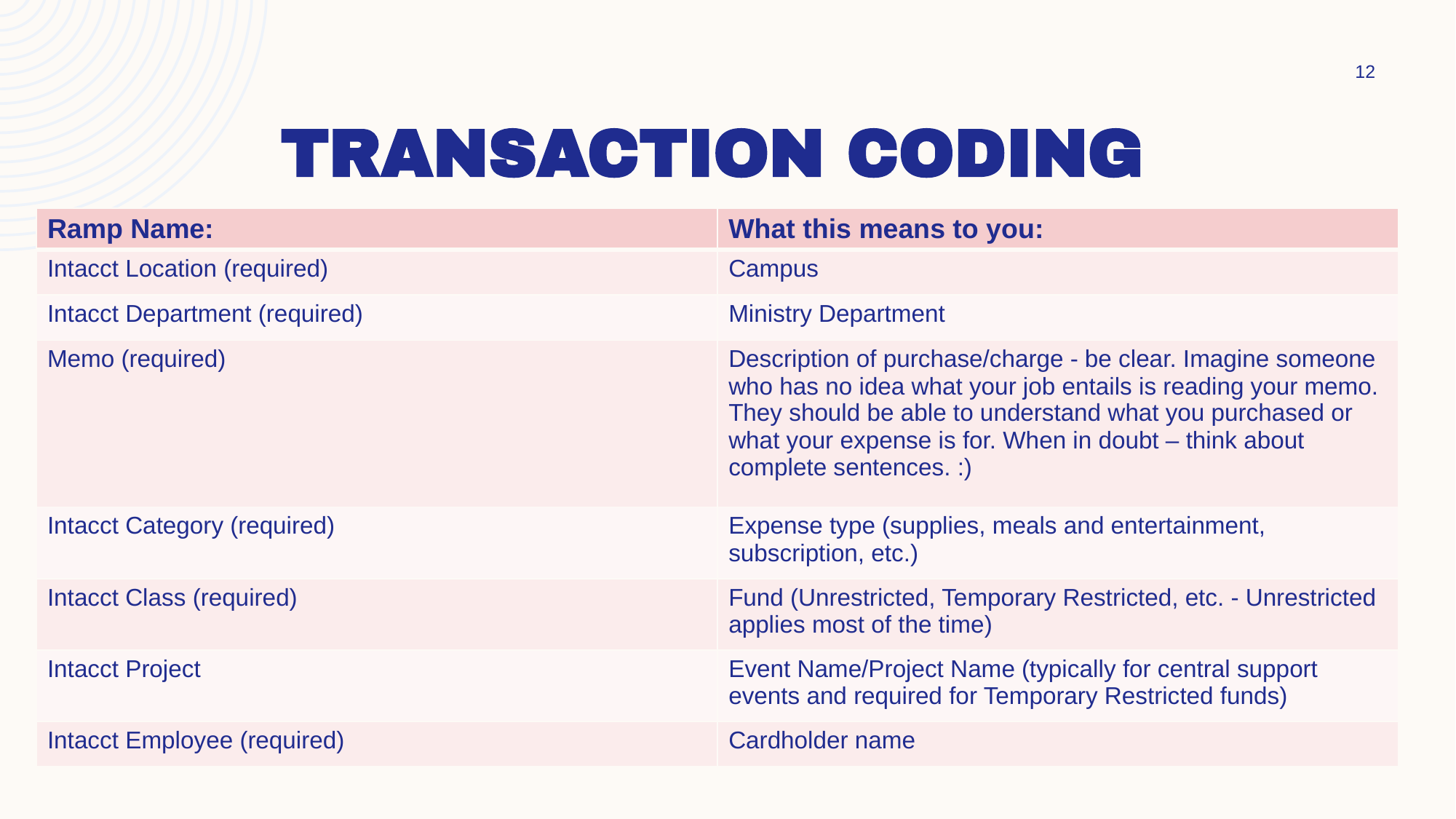

12
# Transaction Coding
| Ramp Name: | What this means to you: |
| --- | --- |
| Intacct Location (required) | Campus |
| Intacct Department (required) | Ministry Department |
| Memo (required) | Description of purchase/charge - be clear. Imagine someone who has no idea what your job entails is reading your memo. They should be able to understand what you purchased or what your expense is for. When in doubt – think about complete sentences. :) |
| Intacct Category (required) | Expense type (supplies, meals and entertainment, subscription, etc.) |
| Intacct Class (required) | Fund (Unrestricted, Temporary Restricted, etc. - Unrestricted applies most of the time) |
| Intacct Project | Event Name/Project Name (typically for central support events and required for Temporary Restricted funds) |
| Intacct Employee (required) | Cardholder name |